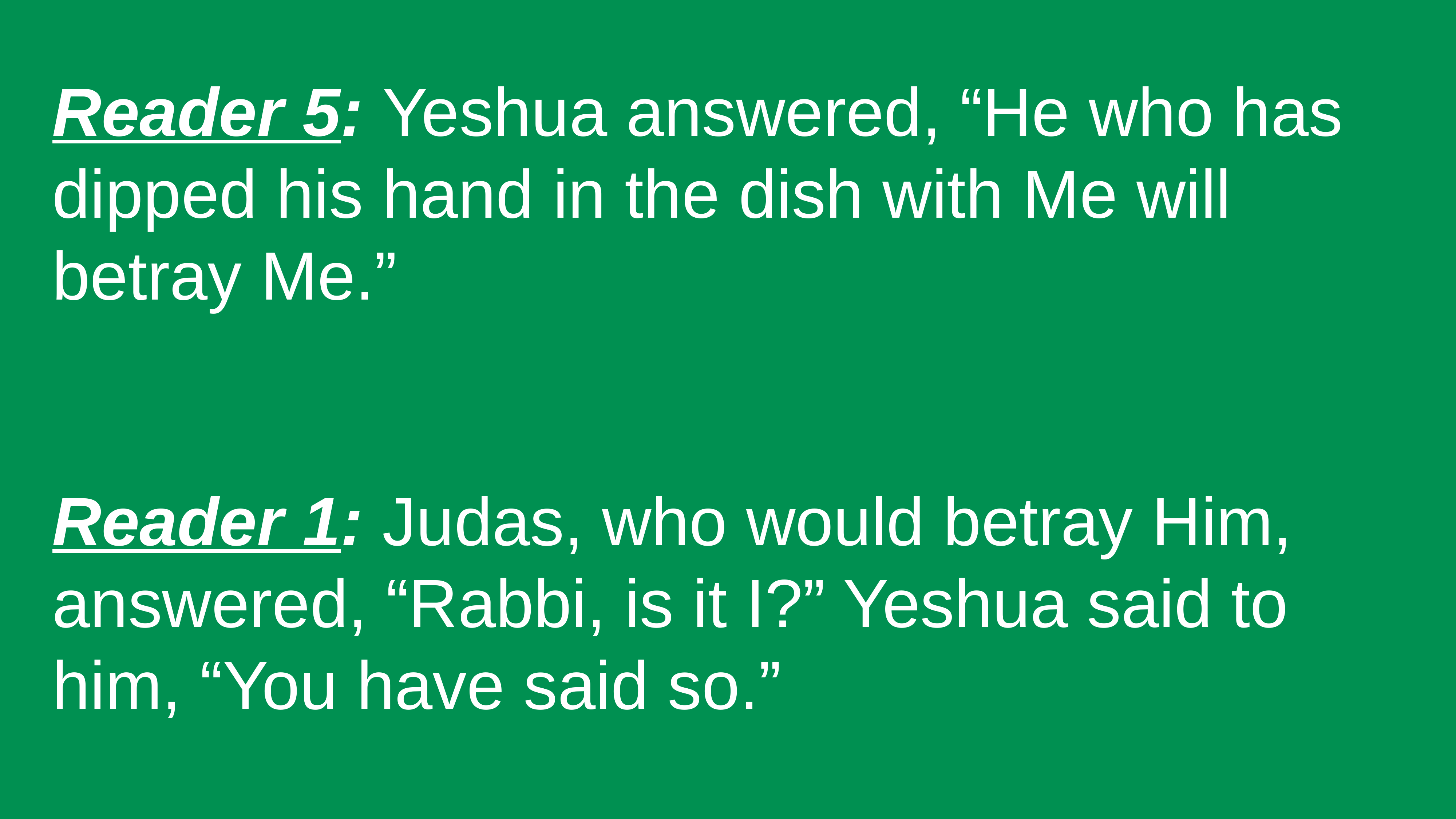

Reader 5: Yeshua answered, “He who has dipped his hand in the dish with Me will betray Me.”

Reader 1: Judas, who would betray Him, answered, “Rabbi, is it I?” Yeshua said to him, “You have said so.”